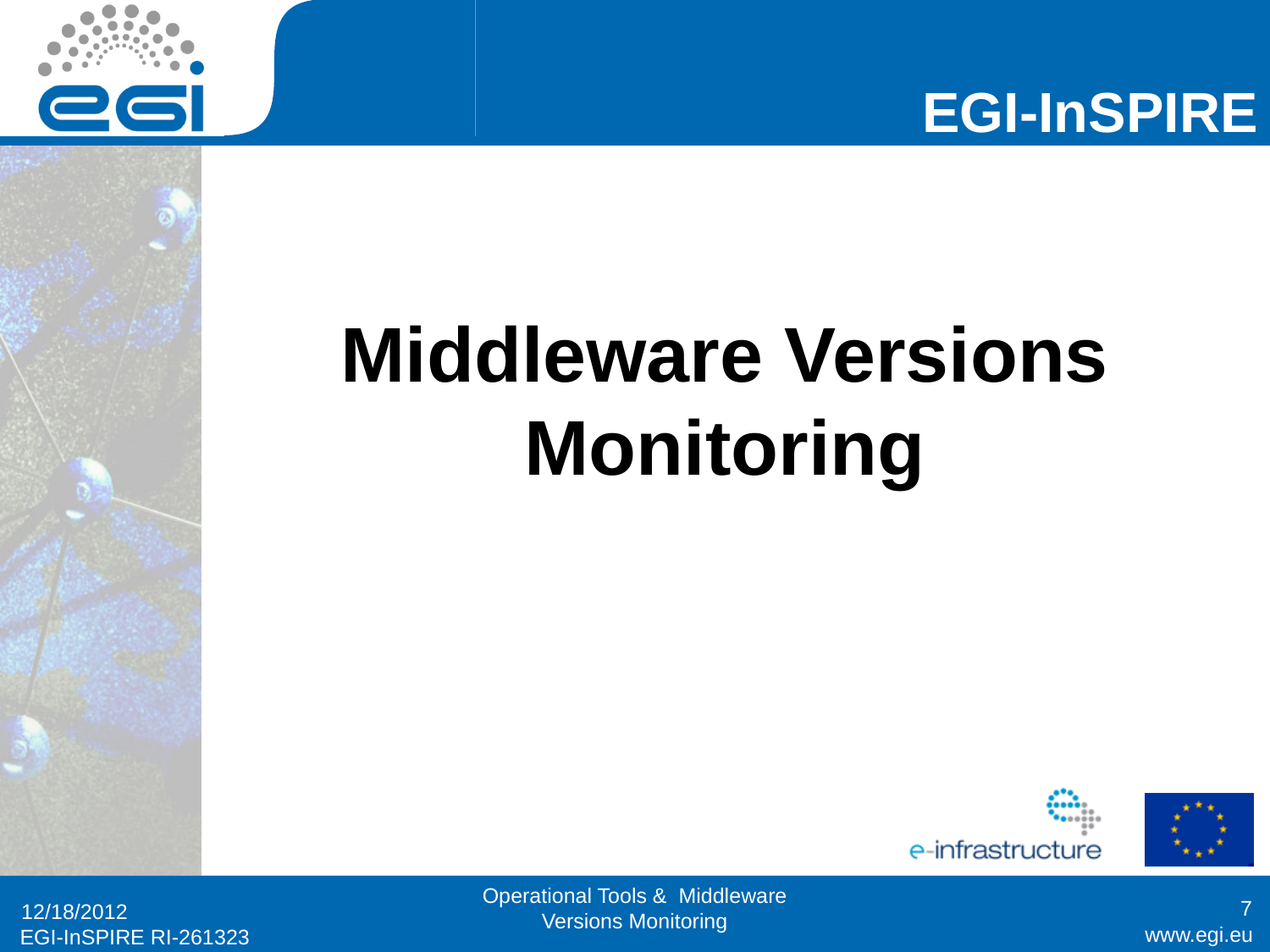

# Middleware Versions Monitoring

Operational Tools &  Middleware Versions Monitoring
7
12/18/2012